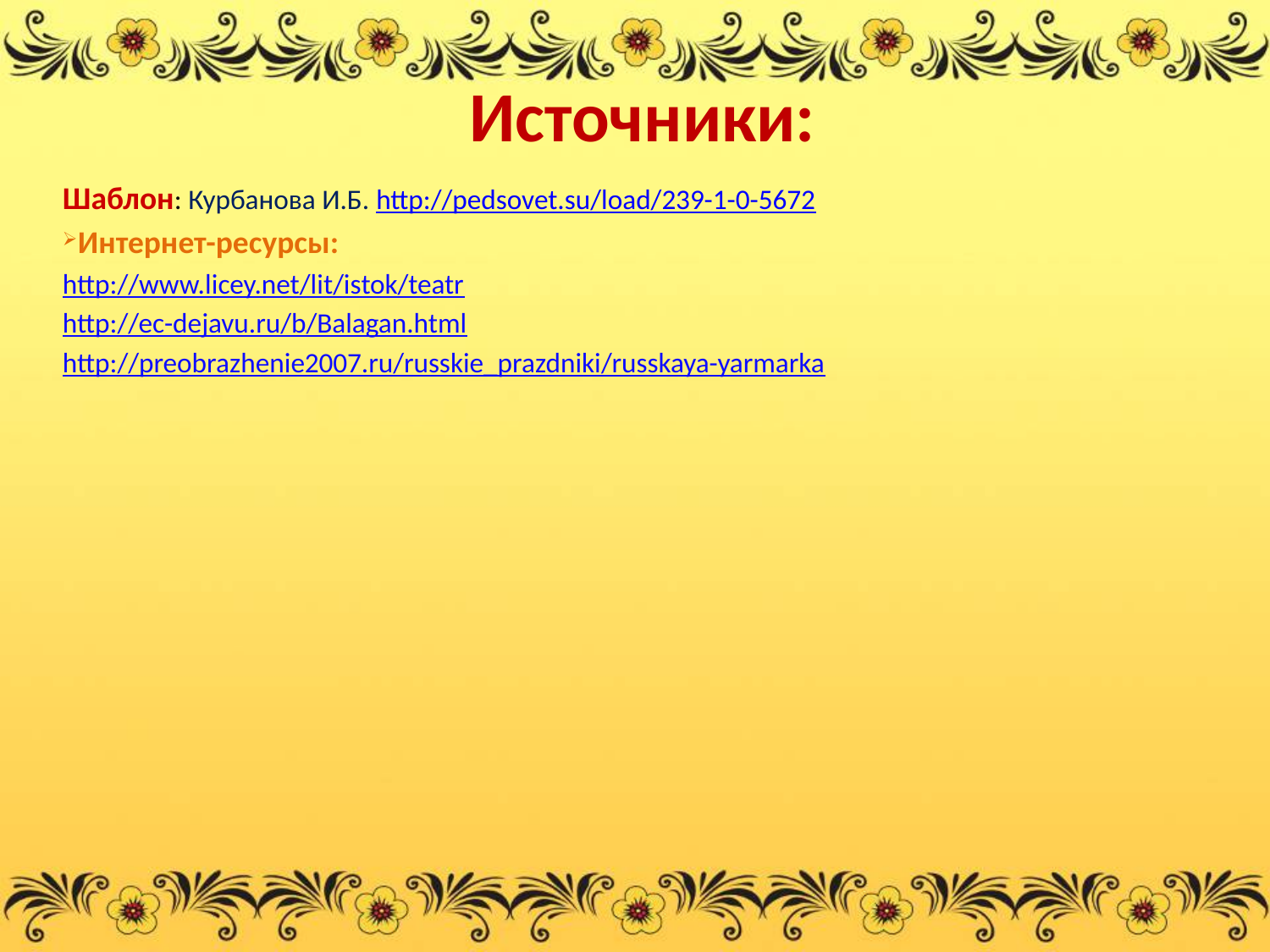

# Источники:
Шаблон: Курбанова И.Б. http://pedsovet.su/load/239-1-0-5672
Интернет-ресурсы:
http://www.licey.net/lit/istok/teatr
http://ec-dejavu.ru/b/Balagan.html
http://preobrazhenie2007.ru/russkie_prazdniki/russkaya-yarmarka